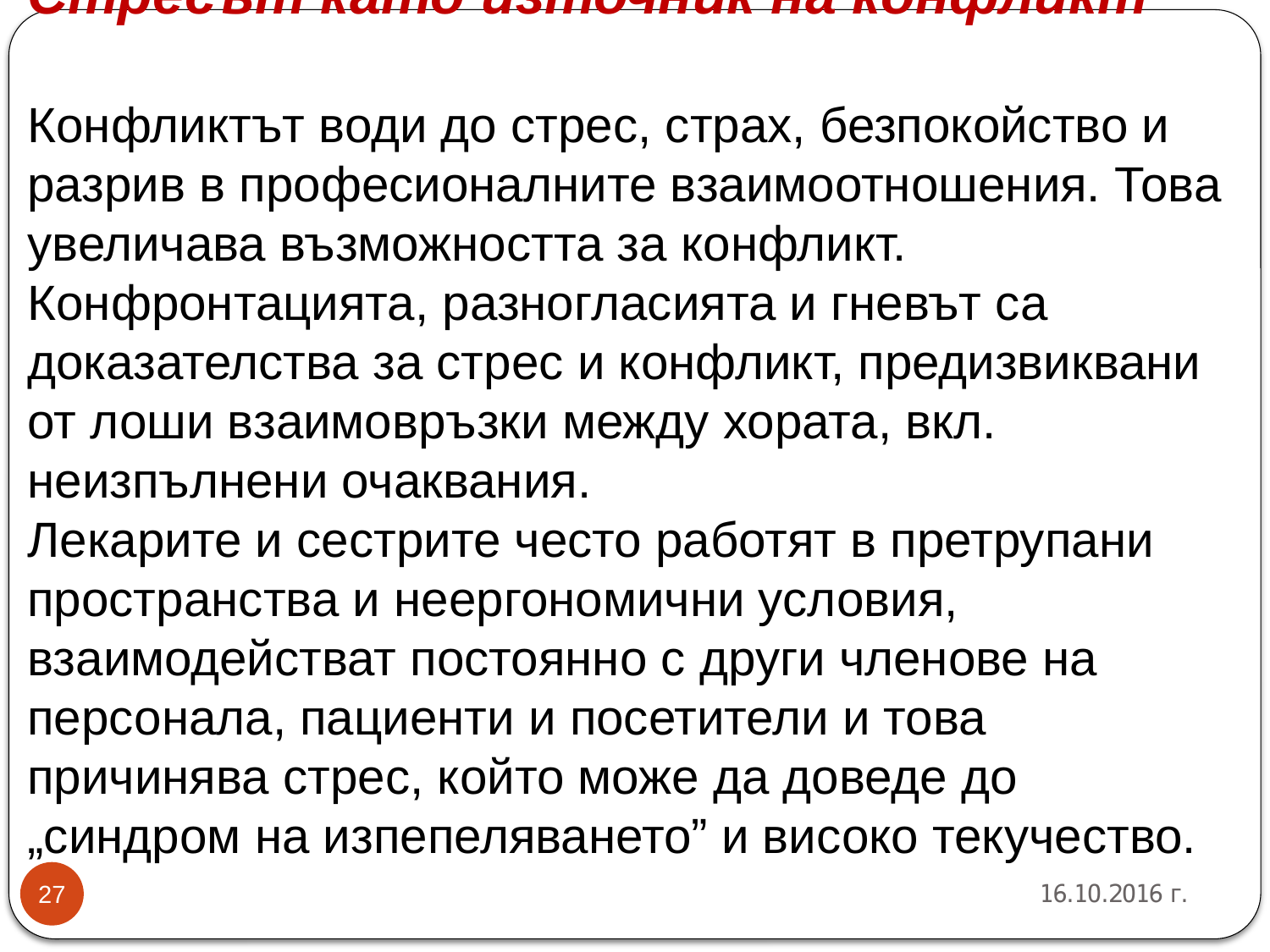

# Стресът като източник на конфликт Конфликтът води до стрес, страх, безпокойство и разрив в професионалните взаимоотношения. Това увеличава възможността за конфликт. Конфронтацията, разногласията и гневът са доказателства за стрес и конфликт, предизвиквани от лоши взаимовръзки между хората, вкл. неизпълнени очаквания. Лекарите и сестрите често работят в претрупани пространства и неергономични условия, взаимодействат постоянно с други членове на персонала, пациенти и посетители и това причинява стрес, който може да доведе до „синдром на изпепеляването” и високо текучество.
16.10.2016 г.
27